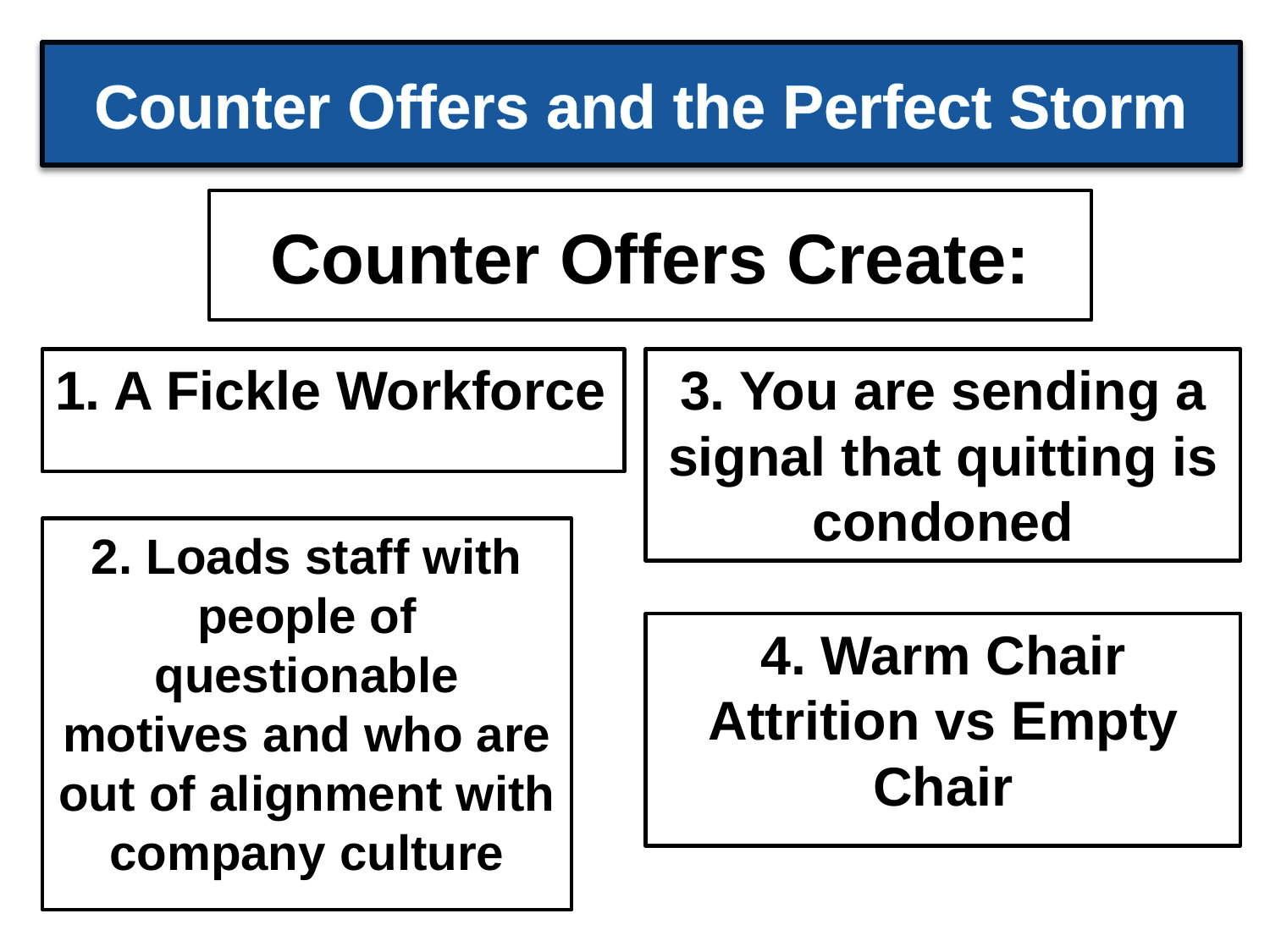

# Counter Offers and the Perfect Storm
Counter Offers Create:
1. A Fickle Workforce
3. You are sending a signal that quitting is condoned
2. Loads staff with people of questionable motives and who are out of alignment with company culture
4. Warm Chair Attrition vs Empty Chair